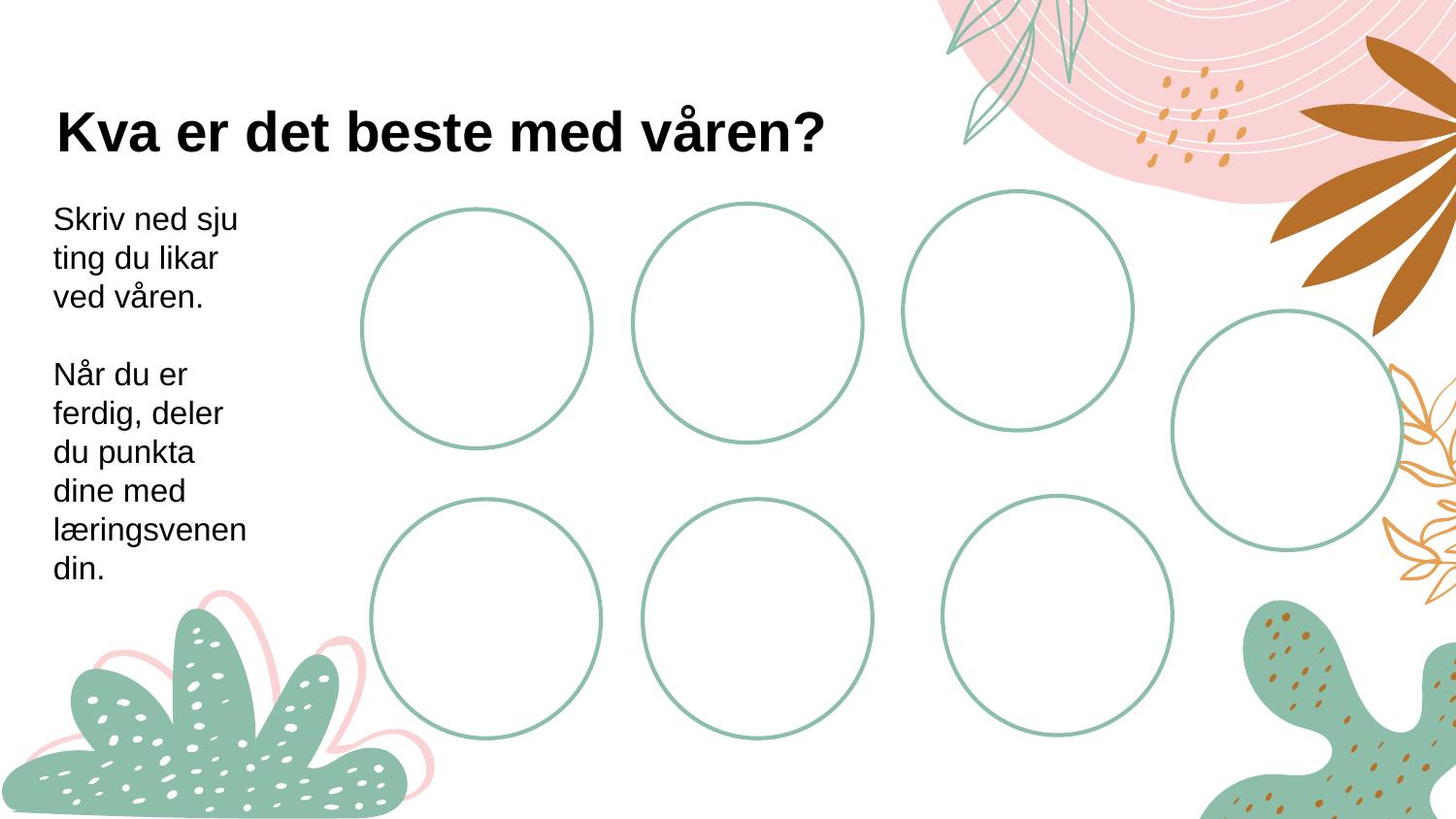

# Kva er det beste med våren?
Skriv ned sju ting du likar ved våren.

Når du er ferdig, deler du punkta dine med læringsvenen din.